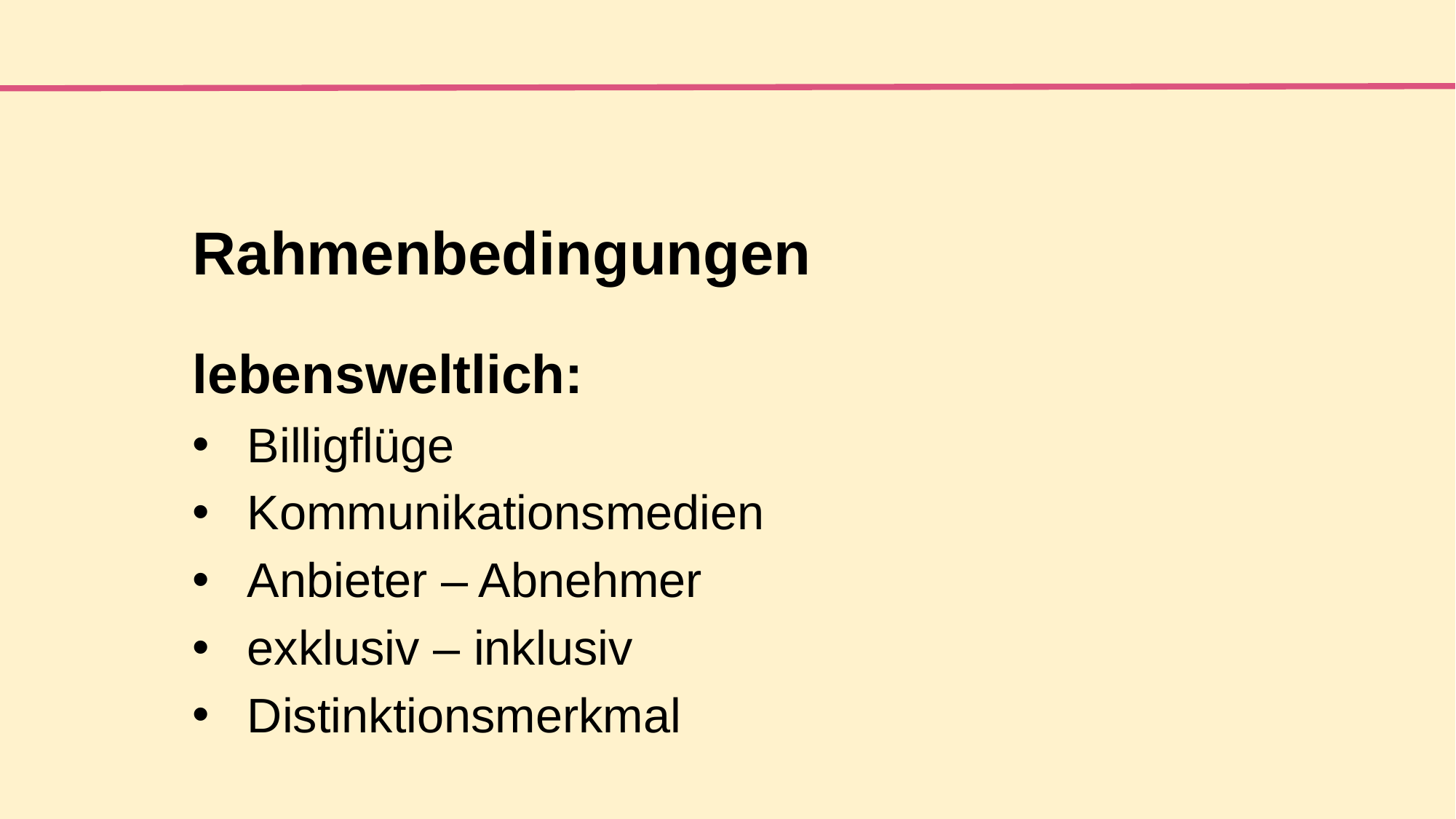

# Rahmenbedingungen
lebensweltlich:
Billigflüge
Kommunikationsmedien
Anbieter – Abnehmer
exklusiv – inklusiv
Distinktionsmerkmal